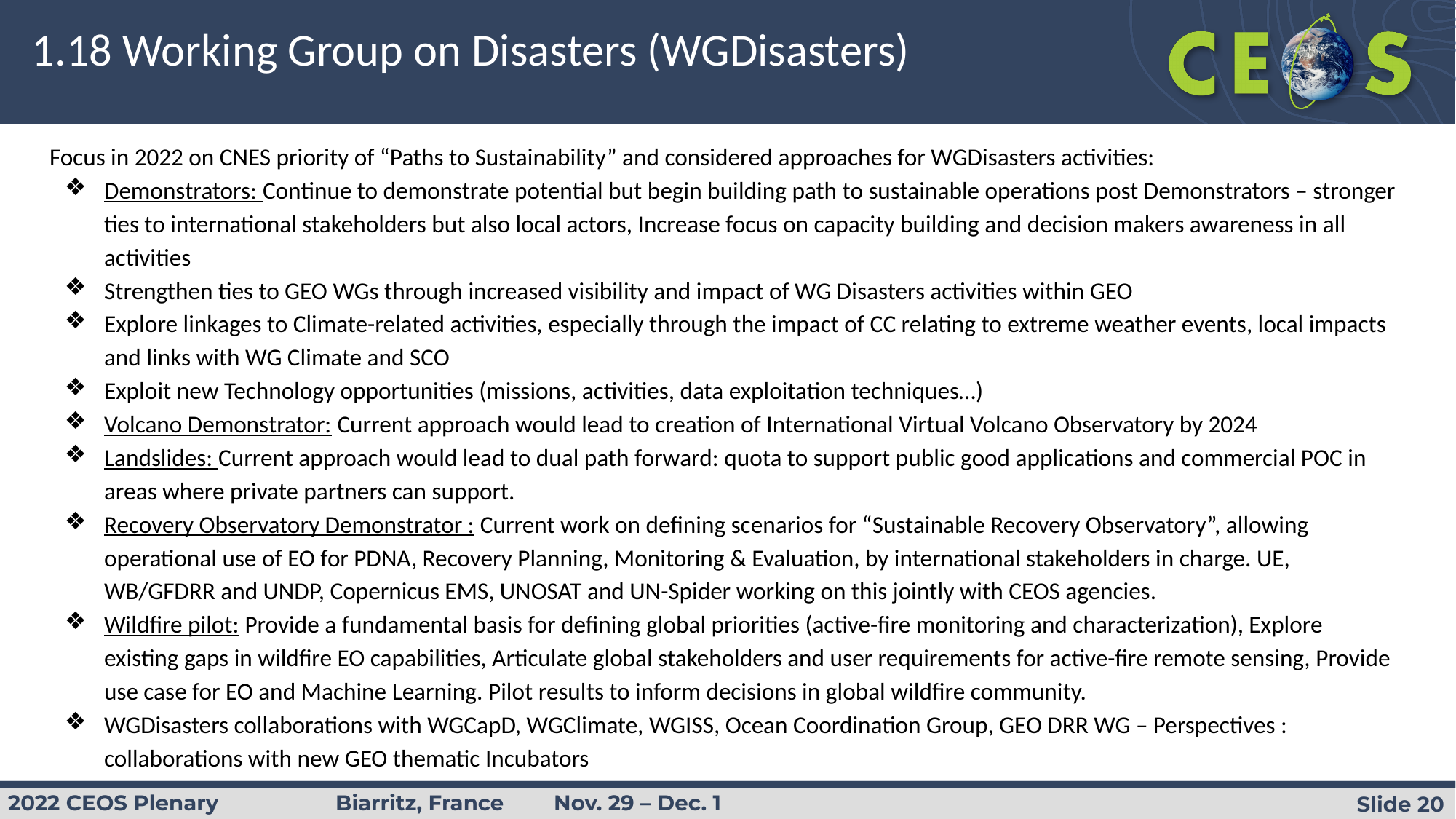

# 1.18 Working Group on Disasters (WGDisasters)
Focus in 2022 on CNES priority of “Paths to Sustainability” and considered approaches for WGDisasters activities:
Demonstrators: Continue to demonstrate potential but begin building path to sustainable operations post Demonstrators – stronger ties to international stakeholders but also local actors, Increase focus on capacity building and decision makers awareness in all activities
Strengthen ties to GEO WGs through increased visibility and impact of WG Disasters activities within GEO
Explore linkages to Climate-related activities, especially through the impact of CC relating to extreme weather events, local impacts and links with WG Climate and SCO
Exploit new Technology opportunities (missions, activities, data exploitation techniques…)
Volcano Demonstrator: Current approach would lead to creation of International Virtual Volcano Observatory by 2024
Landslides: Current approach would lead to dual path forward: quota to support public good applications and commercial POC in areas where private partners can support.
Recovery Observatory Demonstrator : Current work on defining scenarios for “Sustainable Recovery Observatory”, allowing operational use of EO for PDNA, Recovery Planning, Monitoring & Evaluation, by international stakeholders in charge. UE, WB/GFDRR and UNDP, Copernicus EMS, UNOSAT and UN-Spider working on this jointly with CEOS agencies.
Wildfire pilot: Provide a fundamental basis for defining global priorities (active-fire monitoring and characterization), Explore existing gaps in wildfire EO capabilities, Articulate global stakeholders and user requirements for active-fire remote sensing, Provide use case for EO and Machine Learning. Pilot results to inform decisions in global wildfire community.
WGDisasters collaborations with WGCapD, WGClimate, WGISS, Ocean Coordination Group, GEO DRR WG – Perspectives : collaborations with new GEO thematic Incubators